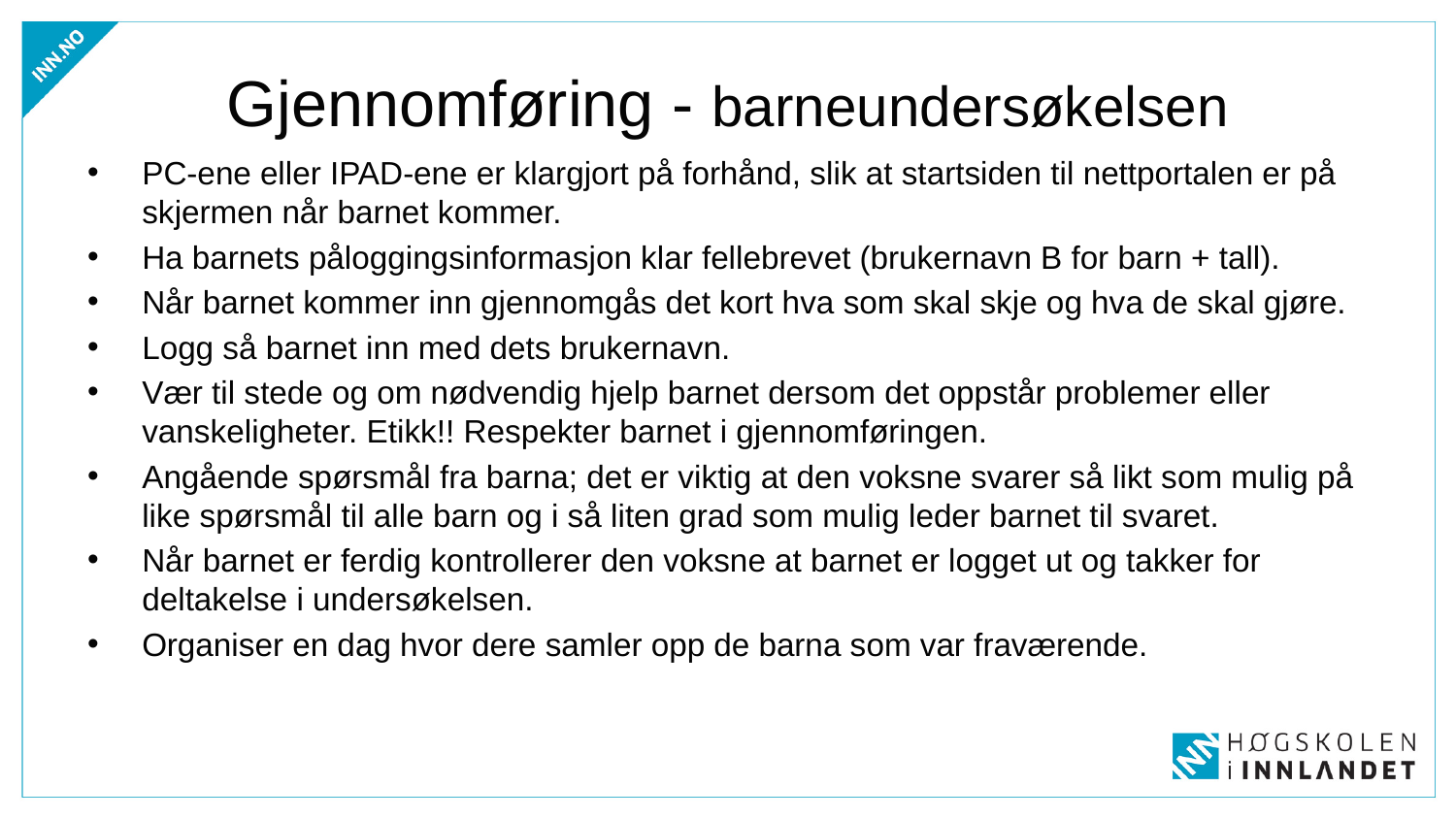

# Gjennomføring - barneundersøkelsen
PC-ene eller IPAD-ene er klargjort på forhånd, slik at startsiden til nettportalen er på skjermen når barnet kommer.
Ha barnets påloggingsinformasjon klar fellebrevet (brukernavn B for barn + tall).
Når barnet kommer inn gjennomgås det kort hva som skal skje og hva de skal gjøre.
Logg så barnet inn med dets brukernavn.
Vær til stede og om nødvendig hjelp barnet dersom det oppstår problemer eller vanskeligheter. Etikk!! Respekter barnet i gjennomføringen.
Angående spørsmål fra barna; det er viktig at den voksne svarer så likt som mulig på like spørsmål til alle barn og i så liten grad som mulig leder barnet til svaret.
Når barnet er ferdig kontrollerer den voksne at barnet er logget ut og takker for deltakelse i undersøkelsen.
Organiser en dag hvor dere samler opp de barna som var fraværende.